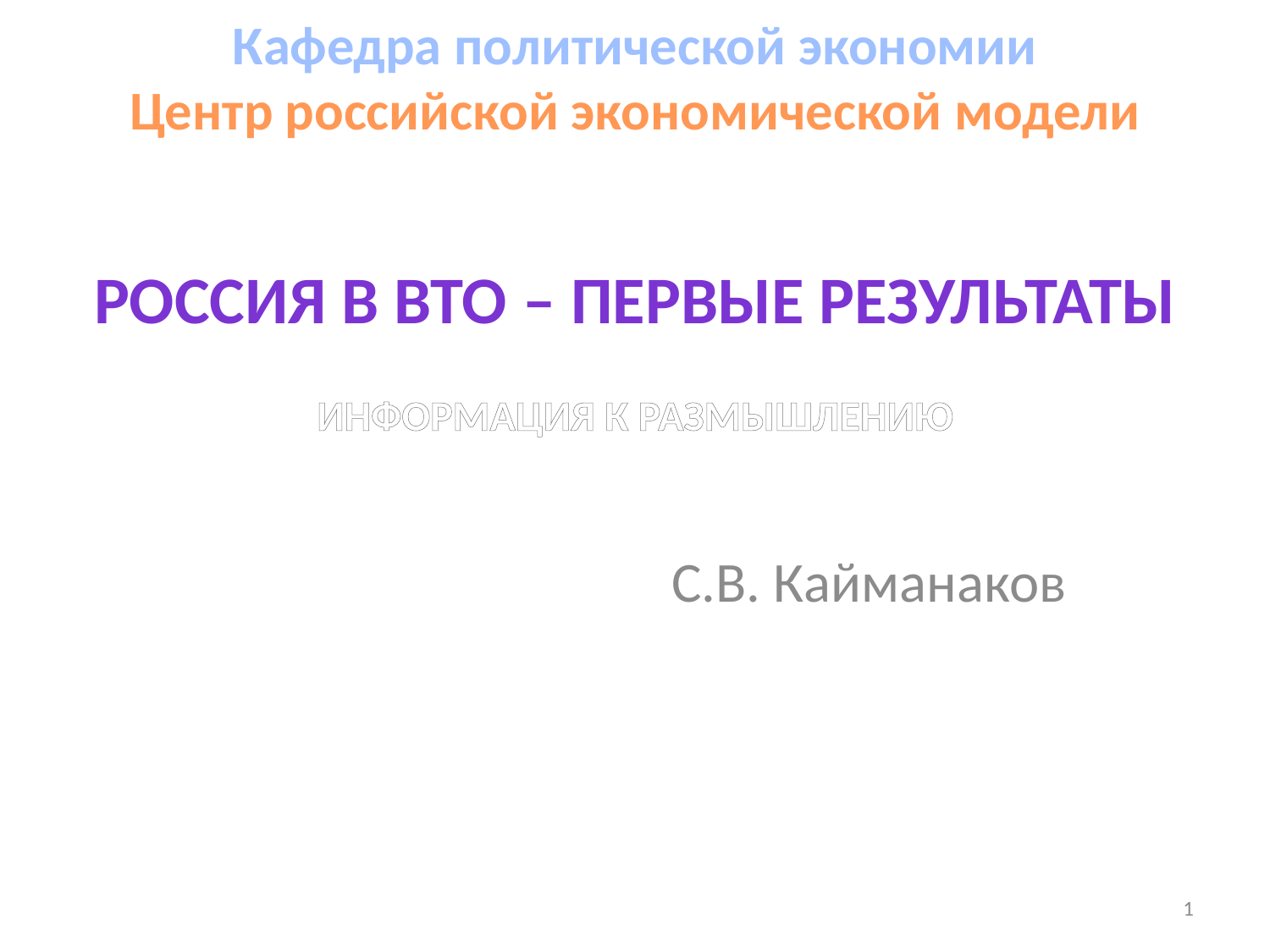

# Кафедра политической экономии Центр российской экономической модели Россия в ВТО – первые результаты ИНФОРМАЦИЯ К РАЗМЫШЛЕНИЮ
С.В. Кайманаков
1